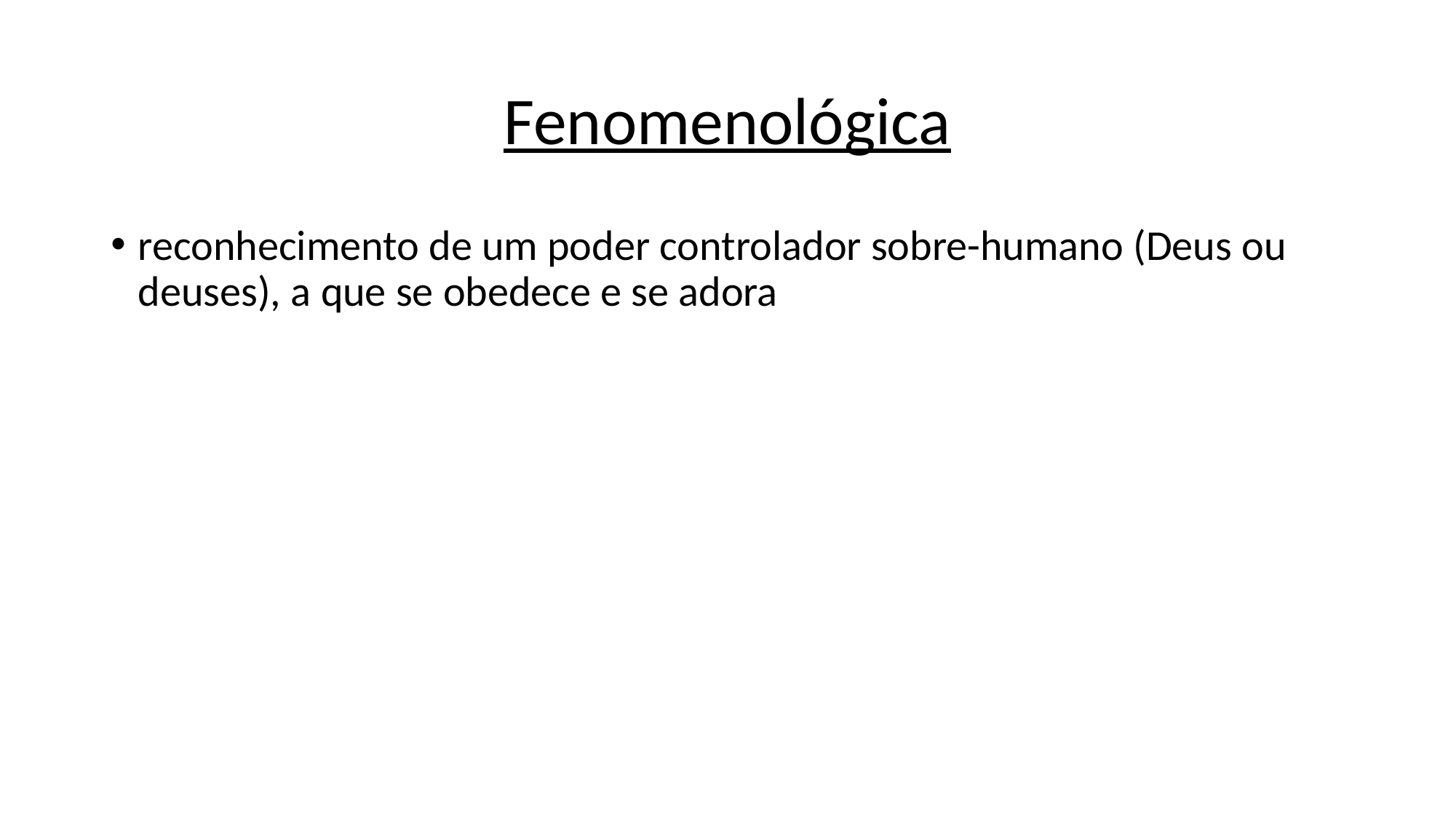

# Fenomenológica
reconhecimento de um poder controlador sobre-humano (Deus ou deuses), a que se obedece e se adora